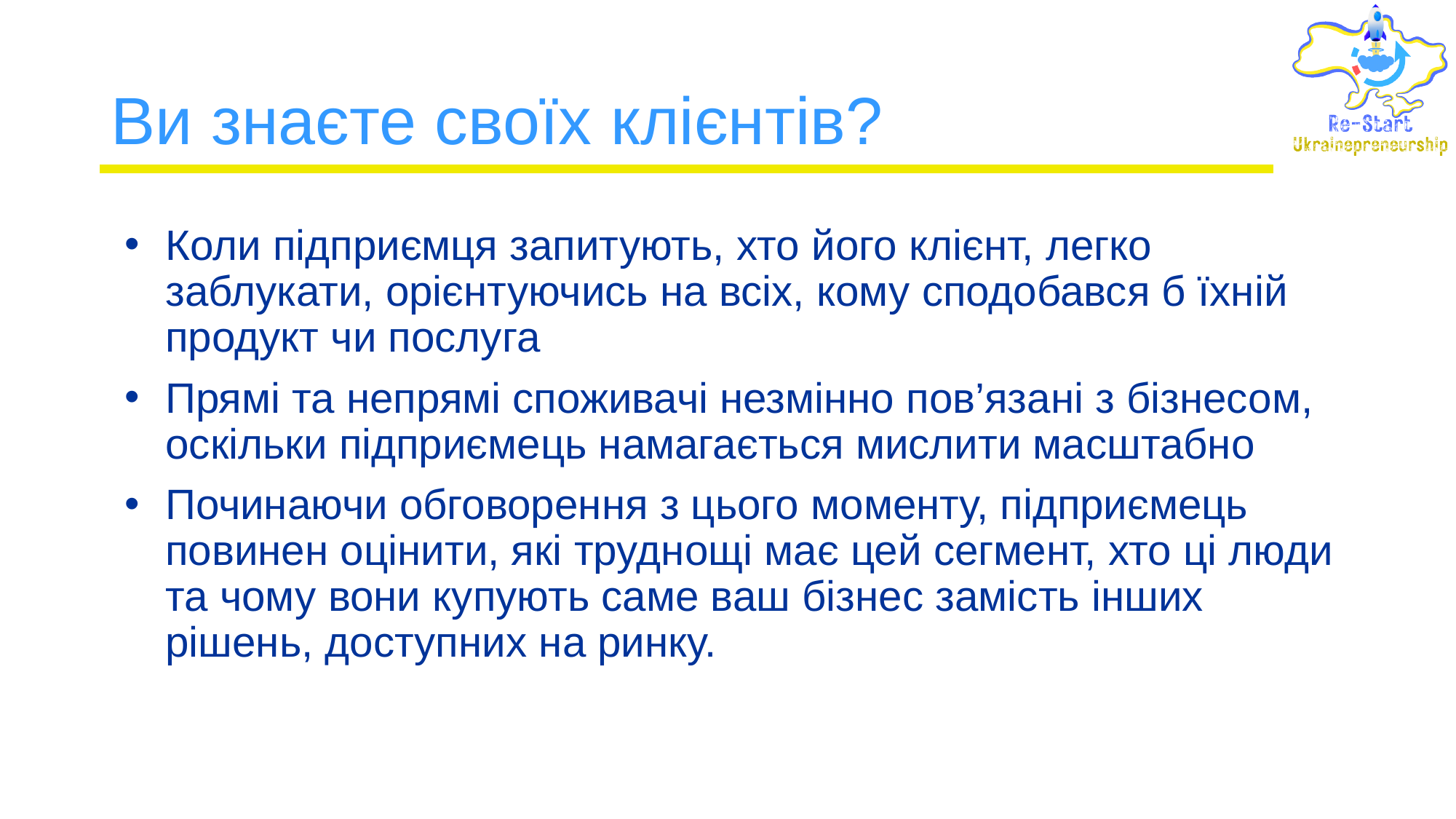

# Ви знаєте своїх клієнтів?
Коли підприємця запитують, хто його клієнт, легко заблукати, орієнтуючись на всіх, кому сподобався б їхній продукт чи послуга
Прямі та непрямі споживачі незмінно пов’язані з бізнесом, оскільки підприємець намагається мислити масштабно
Починаючи обговорення з цього моменту, підприємець повинен оцінити, які труднощі має цей сегмент, хто ці люди та чому вони купують саме ваш бізнес замість інших рішень, доступних на ринку.